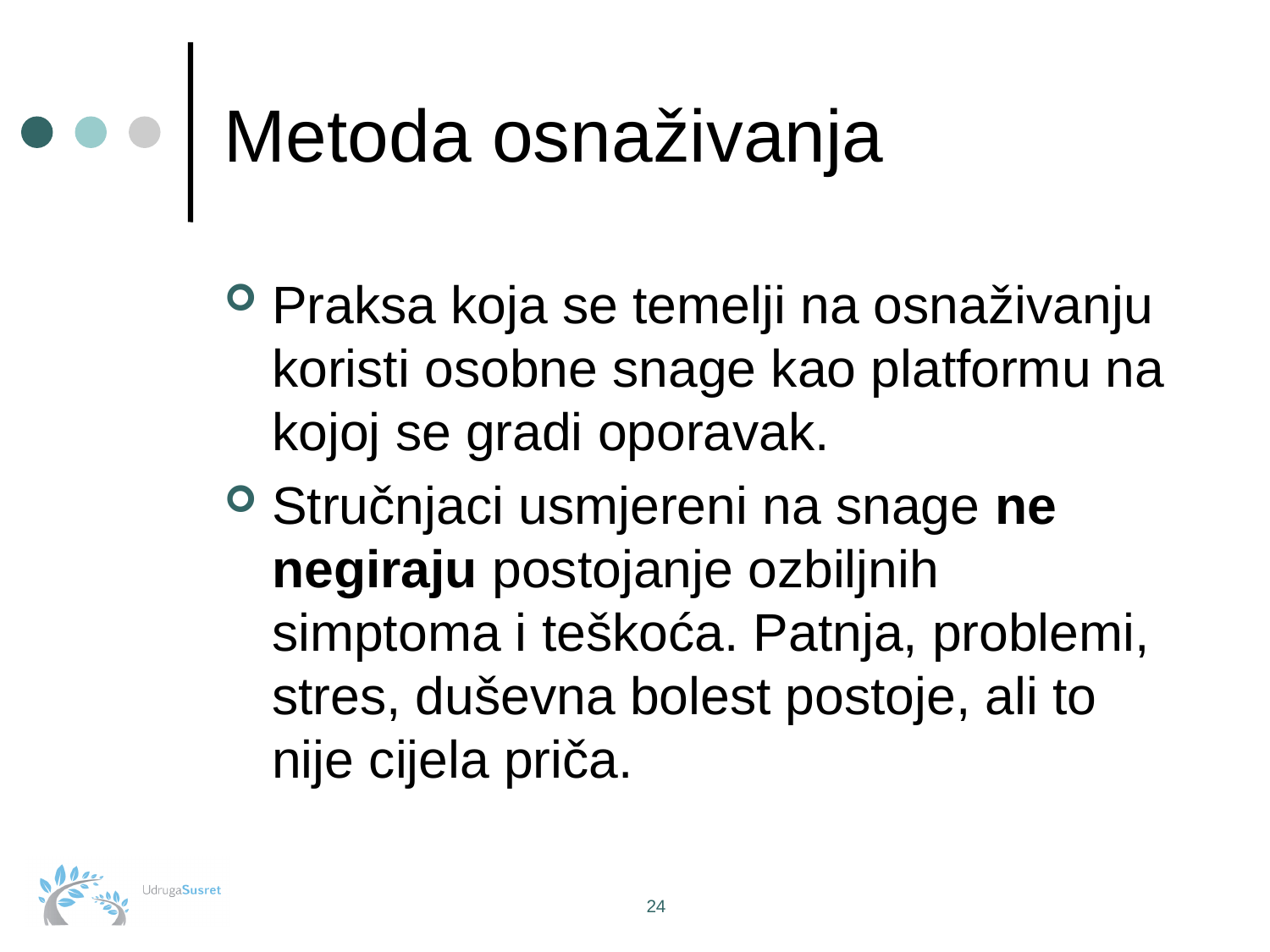

# Metoda osnaživanja
Praksa koja se temelji na osnaživanju koristi osobne snage kao platformu na kojoj se gradi oporavak.
Stručnjaci usmjereni na snage ne negiraju postojanje ozbiljnih simptoma i teškoća. Patnja, problemi, stres, duševna bolest postoje, ali to nije cijela priča.

24